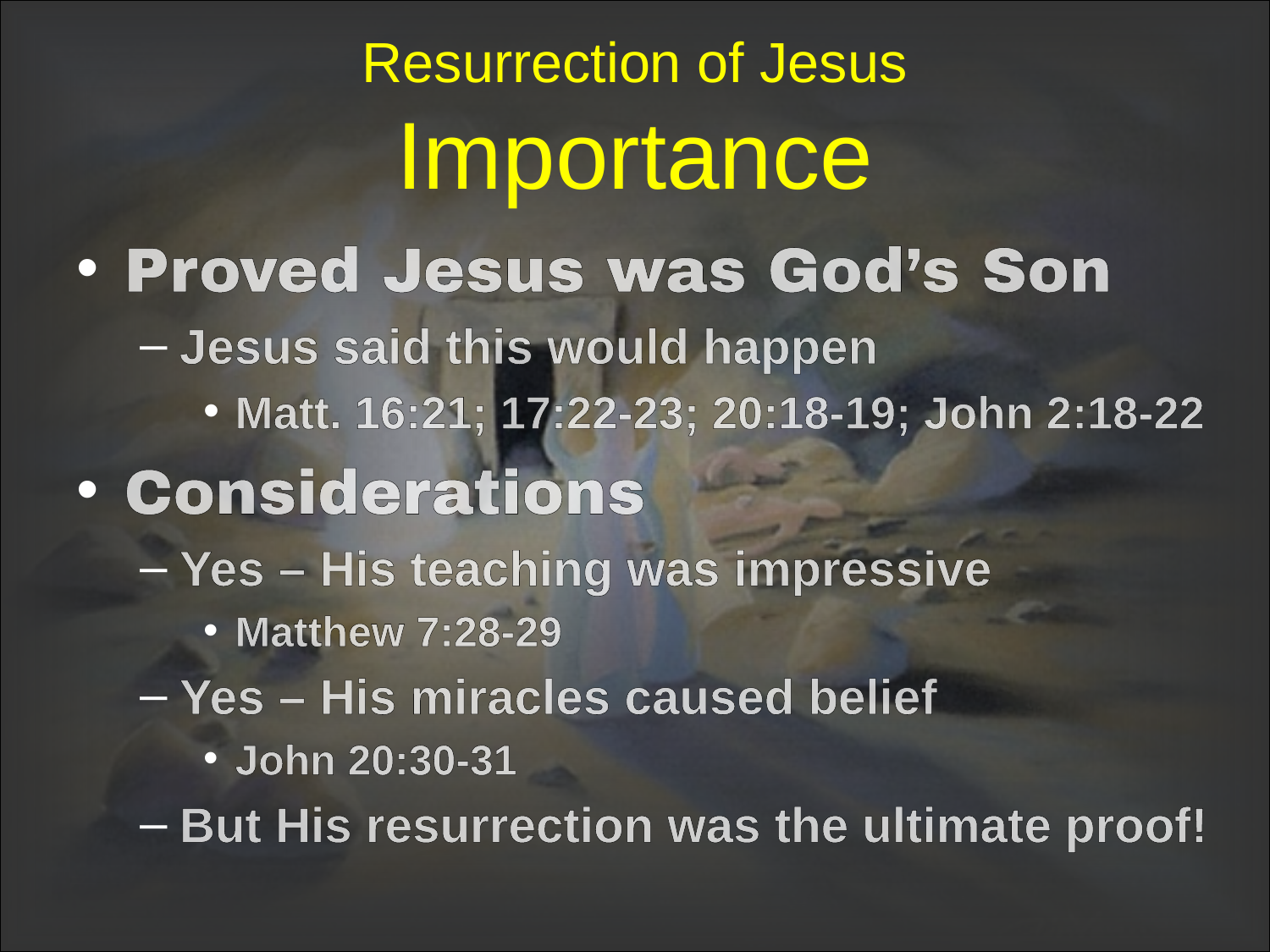

# Resurrection of Jesus Importance
Proved Jesus was God’s Son
Jesus said this would happen
Matt. 16:21; 17:22-23; 20:18-19; John 2:18-22
Considerations
Yes – His teaching was impressive
Matthew 7:28-29
Yes – His miracles caused belief
John 20:30-31
But His resurrection was the ultimate proof!